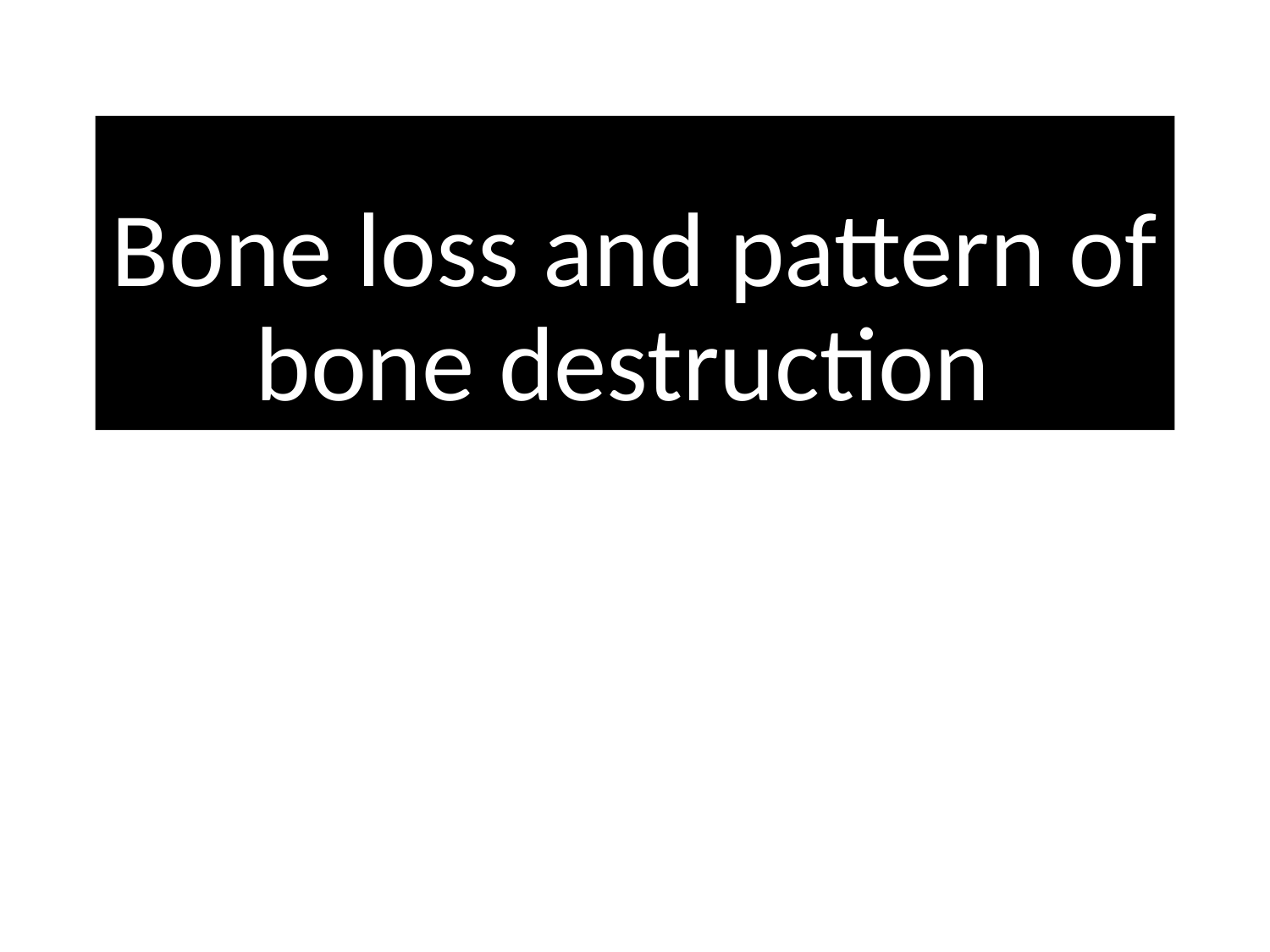

# Bone loss and pattern of bone destruction